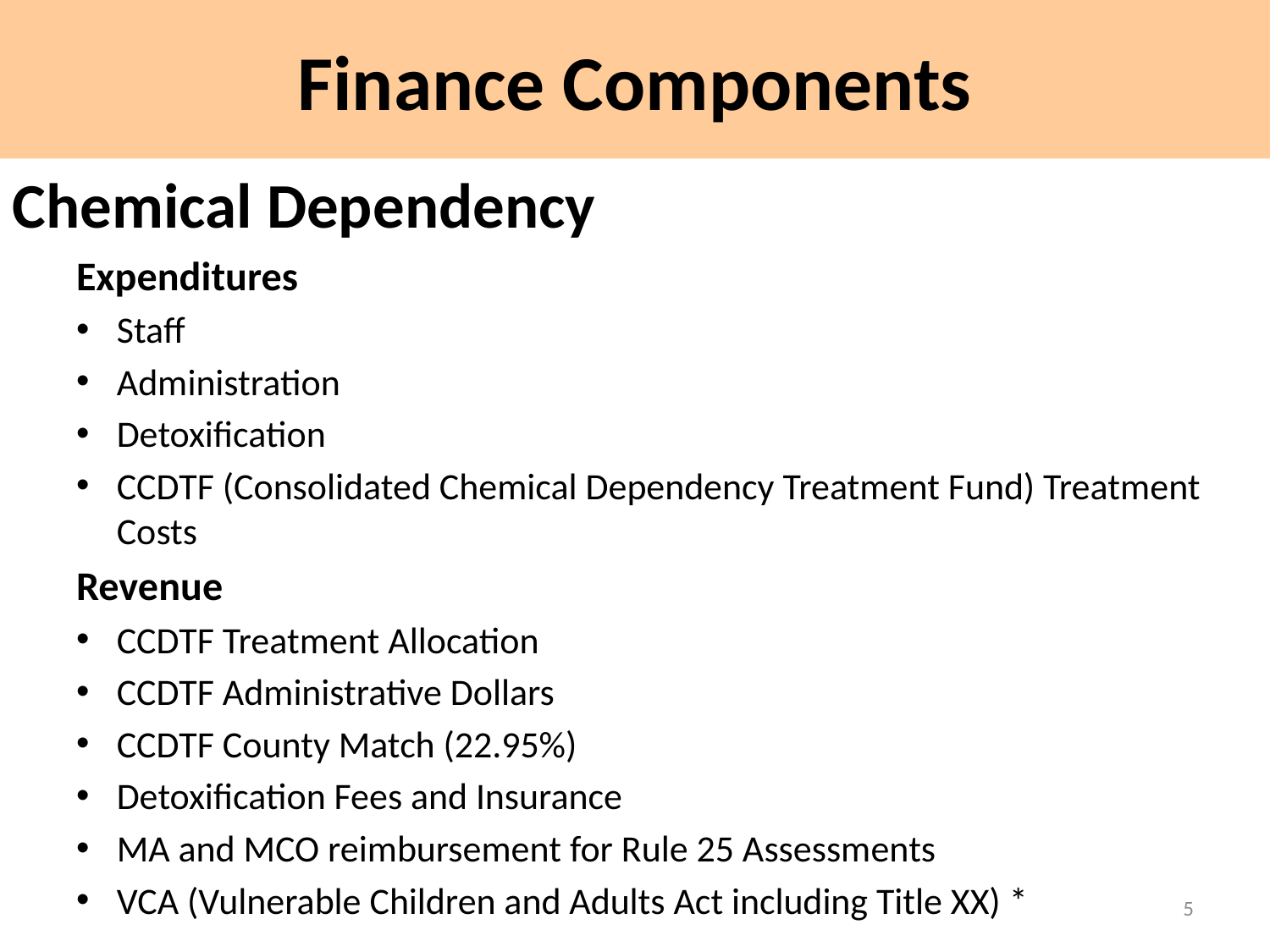

Finance Components
Chemical Dependency
Expenditures
Staff
Administration
Detoxification
CCDTF (Consolidated Chemical Dependency Treatment Fund) Treatment Costs
Revenue
CCDTF Treatment Allocation
CCDTF Administrative Dollars
CCDTF County Match (22.95%)
Detoxification Fees and Insurance
MA and MCO reimbursement for Rule 25 Assessments
VCA (Vulnerable Children and Adults Act including Title XX) *
5